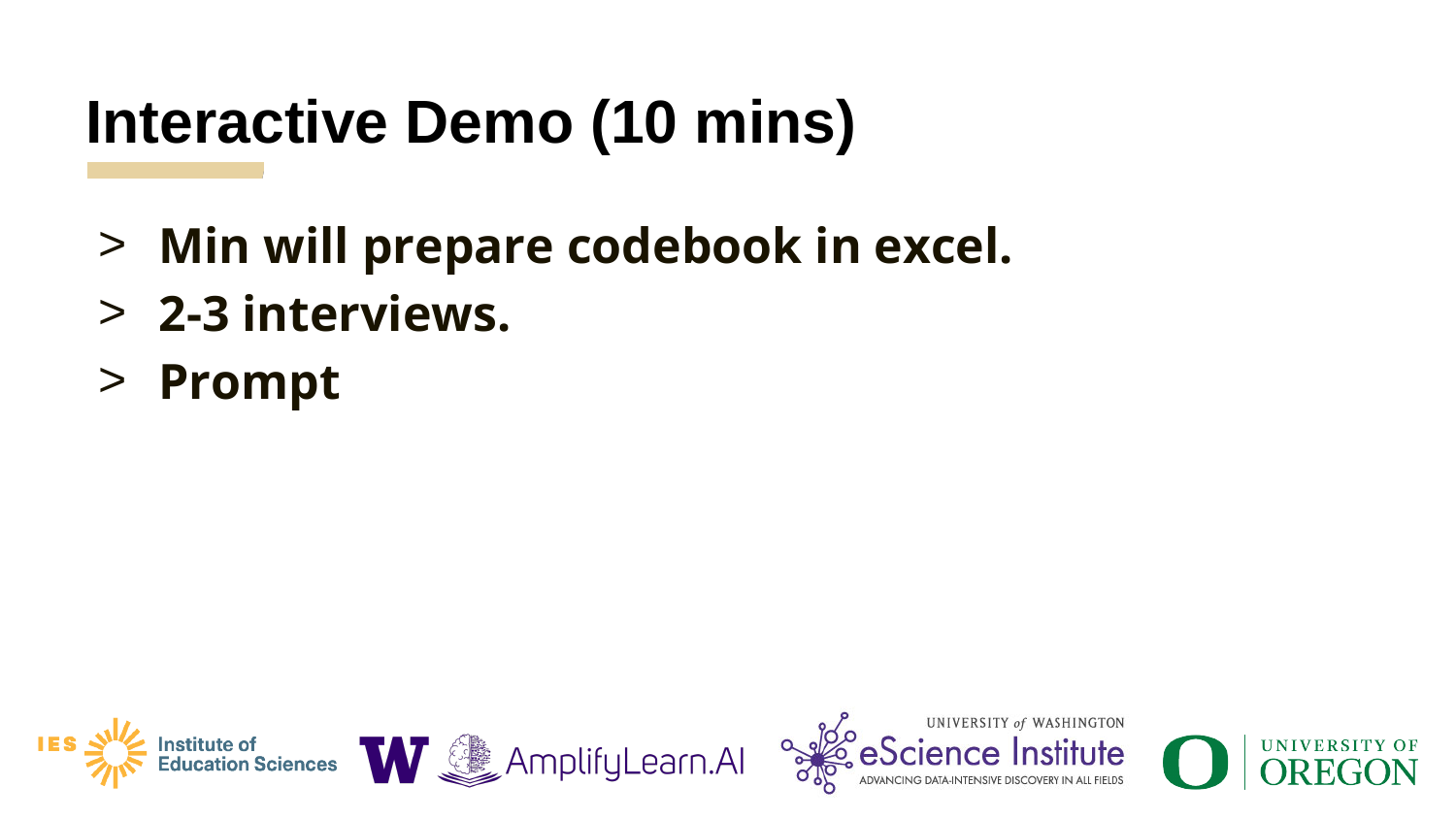

# Interactive Demo (10 mins)
Min will prepare codebook in excel.
2-3 interviews.
Prompt